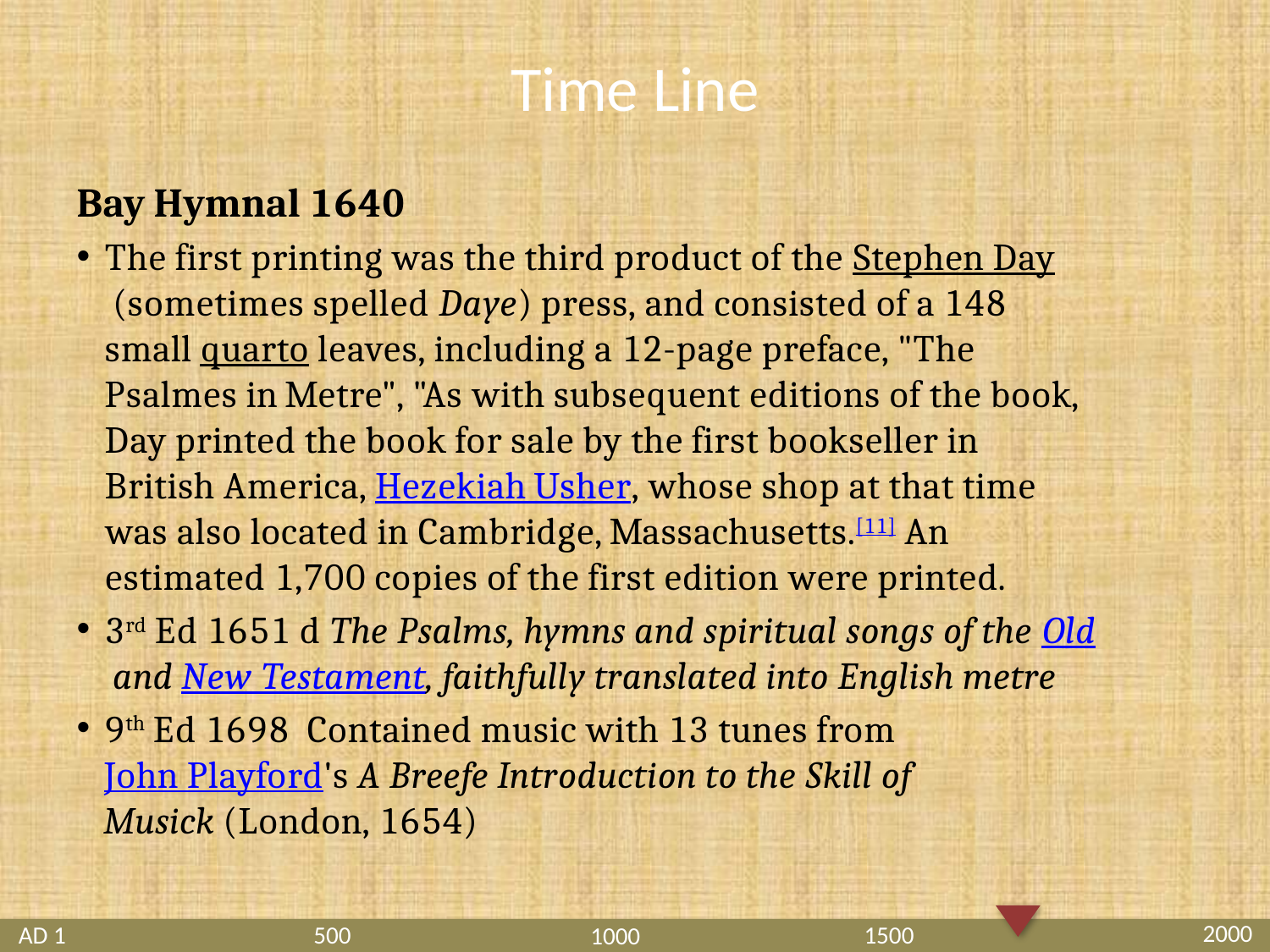

# Time Line
Bay Hymnal 1640
The first printing was the third product of the Stephen Day (sometimes spelled Daye) press, and consisted of a 148 small quarto leaves, including a 12-page preface, "The Psalmes in Metre", "As with subsequent editions of the book, Day printed the book for sale by the first bookseller in British America, Hezekiah Usher, whose shop at that time was also located in Cambridge, Massachusetts.[11] An estimated 1,700 copies of the first edition were printed.
3rd Ed 1651 d The Psalms, hymns and spiritual songs of the Old and New Testament, faithfully translated into English metre
9th Ed 1698  Contained music with 13 tunes from  John Playford's A Breefe Introduction to the Skill of Musick (London, 1654)

2000
1500
AD 1
500
1000